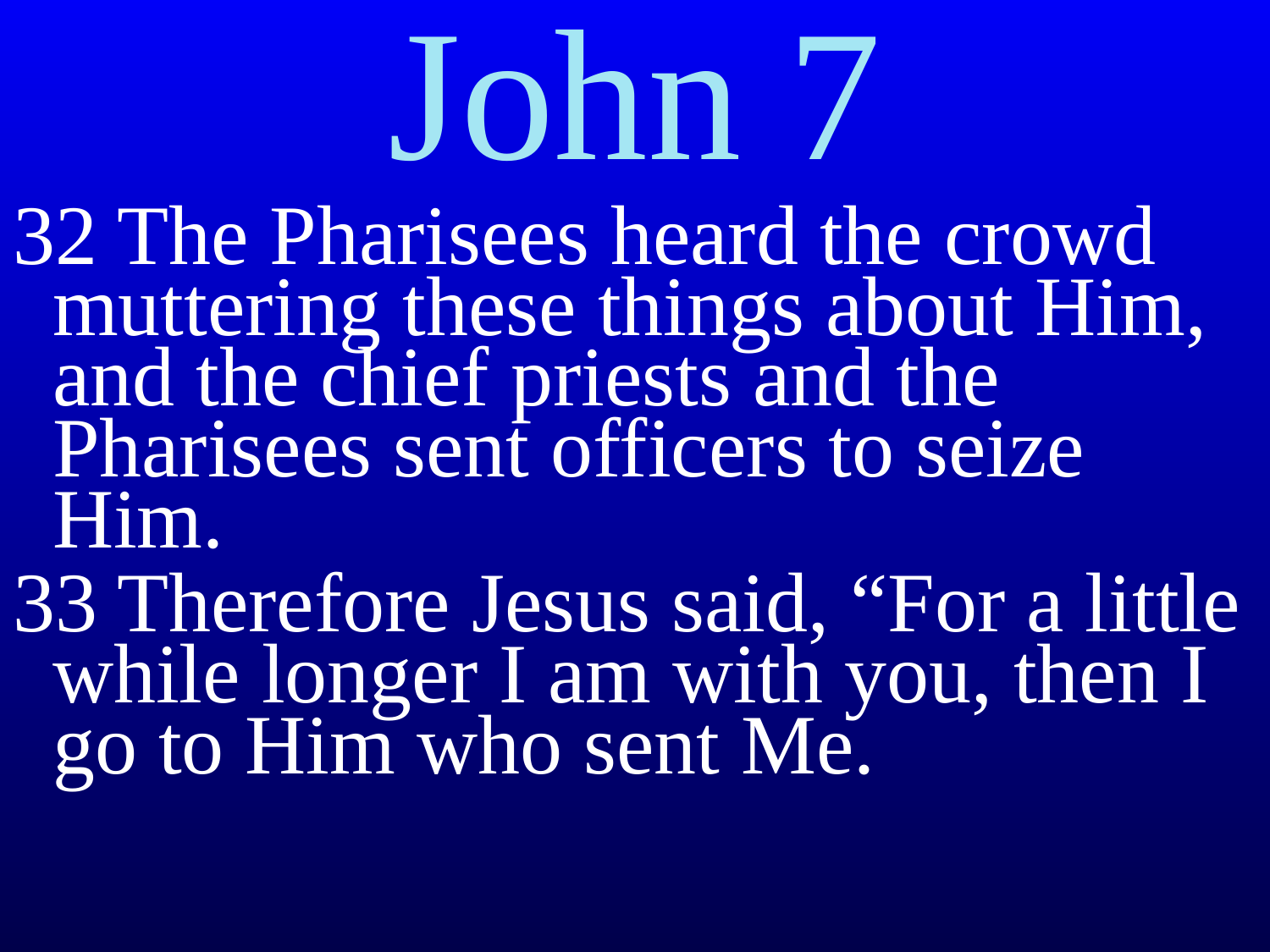

# John 7
32 The Pharisees heard the crowd muttering these things about Him, and the chief priests and the Pharisees sent officers to seize Him.
33 Therefore Jesus said, “For a little while longer I am with you, then I go to Him who sent Me.